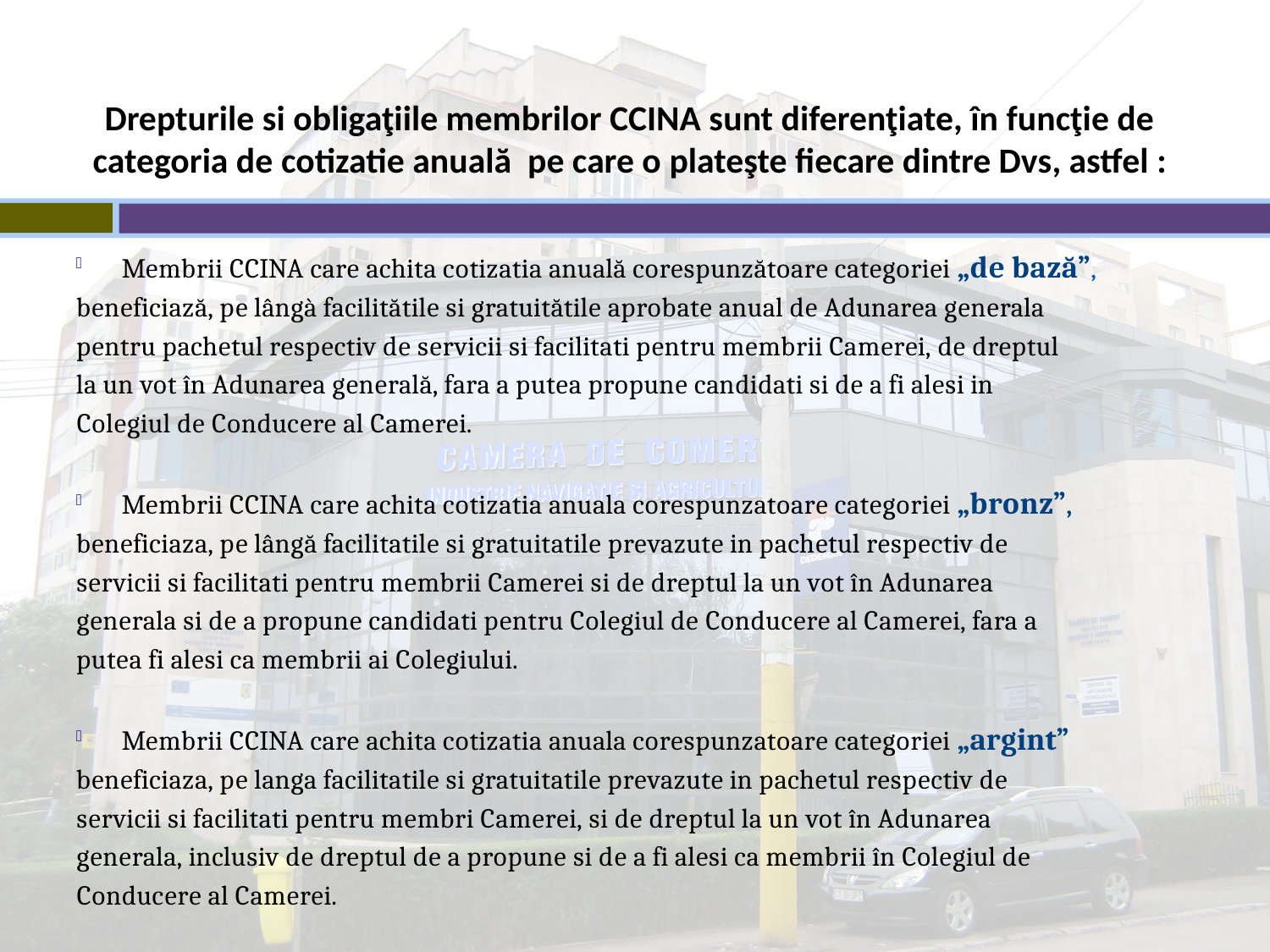

# Drepturile si obligaţiile membrilor CCINA sunt diferenţiate, în funcţie de categoria de cotizatie anuală  pe care o plateşte fiecare dintre Dvs, astfel :

Membrii CCINA care achita cotizatia anuală corespunzătoare categoriei „de bază”,
beneficiază, pe lângà facilitătile si gratuitătile aprobate anual de Adunarea generala
pentru pachetul respectiv de servicii si facilitati pentru membrii Camerei, de dreptul
la un vot în Adunarea generală, fara a putea propune candidati si de a fi alesi in
Colegiul de Conducere al Camerei.

Membrii CCINA care achita cotizatia anuala corespunzatoare categoriei „bronz”,
beneficiaza, pe lângă facilitatile si gratuitatile prevazute in pachetul respectiv de
servicii si facilitati pentru membrii Camerei si de dreptul la un vot în Adunarea
generala si de a propune candidati pentru Colegiul de Conducere al Camerei, fara a
putea fi alesi ca membrii ai Colegiului.

Membrii CCINA care achita cotizatia anuala corespunzatoare categoriei „argint”
beneficiaza, pe langa facilitatile si gratuitatile prevazute in pachetul respectiv de
servicii si facilitati pentru membri Camerei, si de dreptul la un vot în Adunarea
generala, inclusiv de dreptul de a propune si de a fi alesi ca membrii în Colegiul de
Conducere al Camerei.